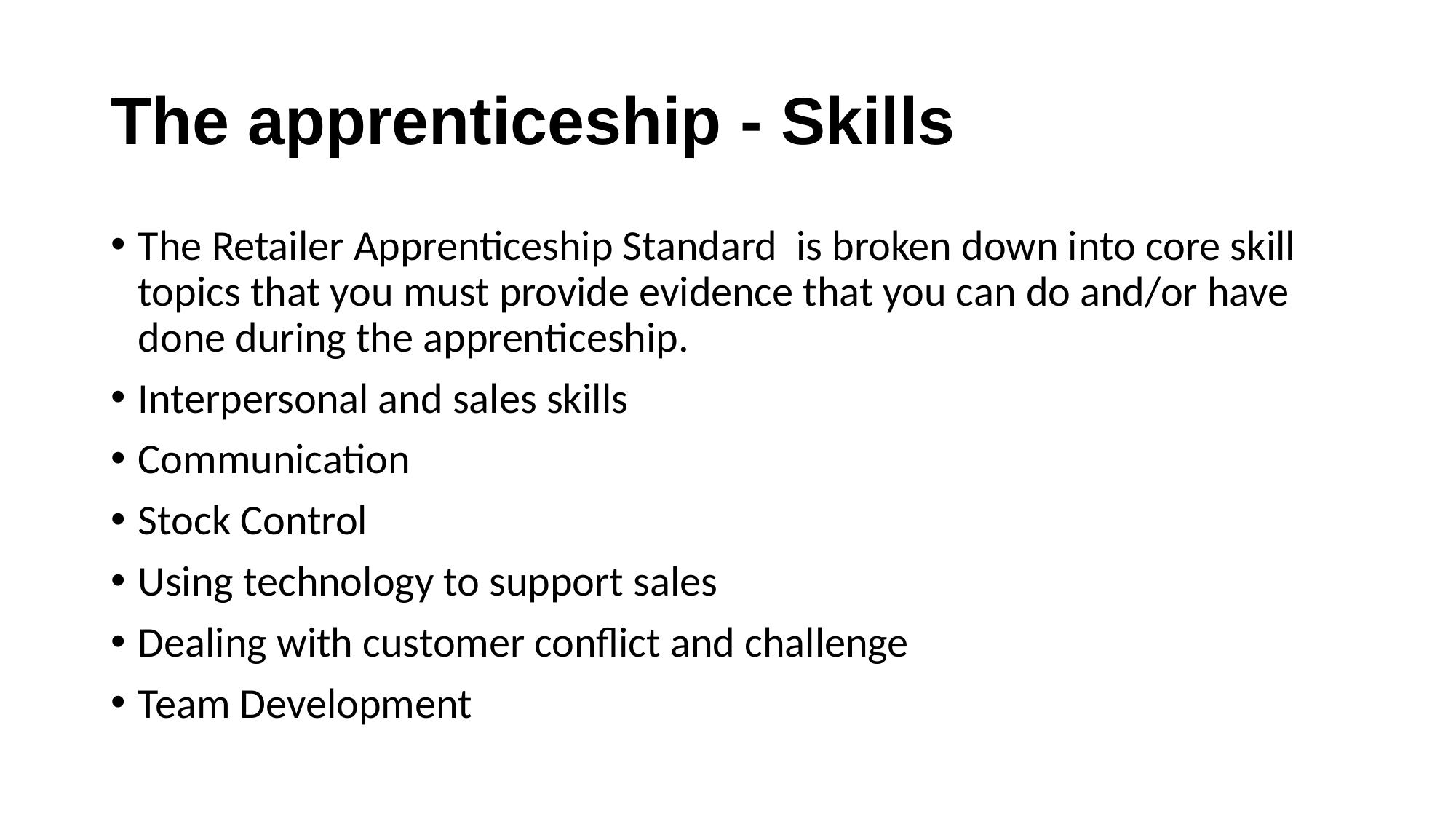

# The apprenticeship - Skills
The Retailer Apprenticeship Standard  is broken down into core skill topics that you must provide evidence that you can do and/or have done during the apprenticeship.
Interpersonal and sales skills
Communication
Stock Control
Using technology to support sales
Dealing with customer conflict and challenge
Team Development